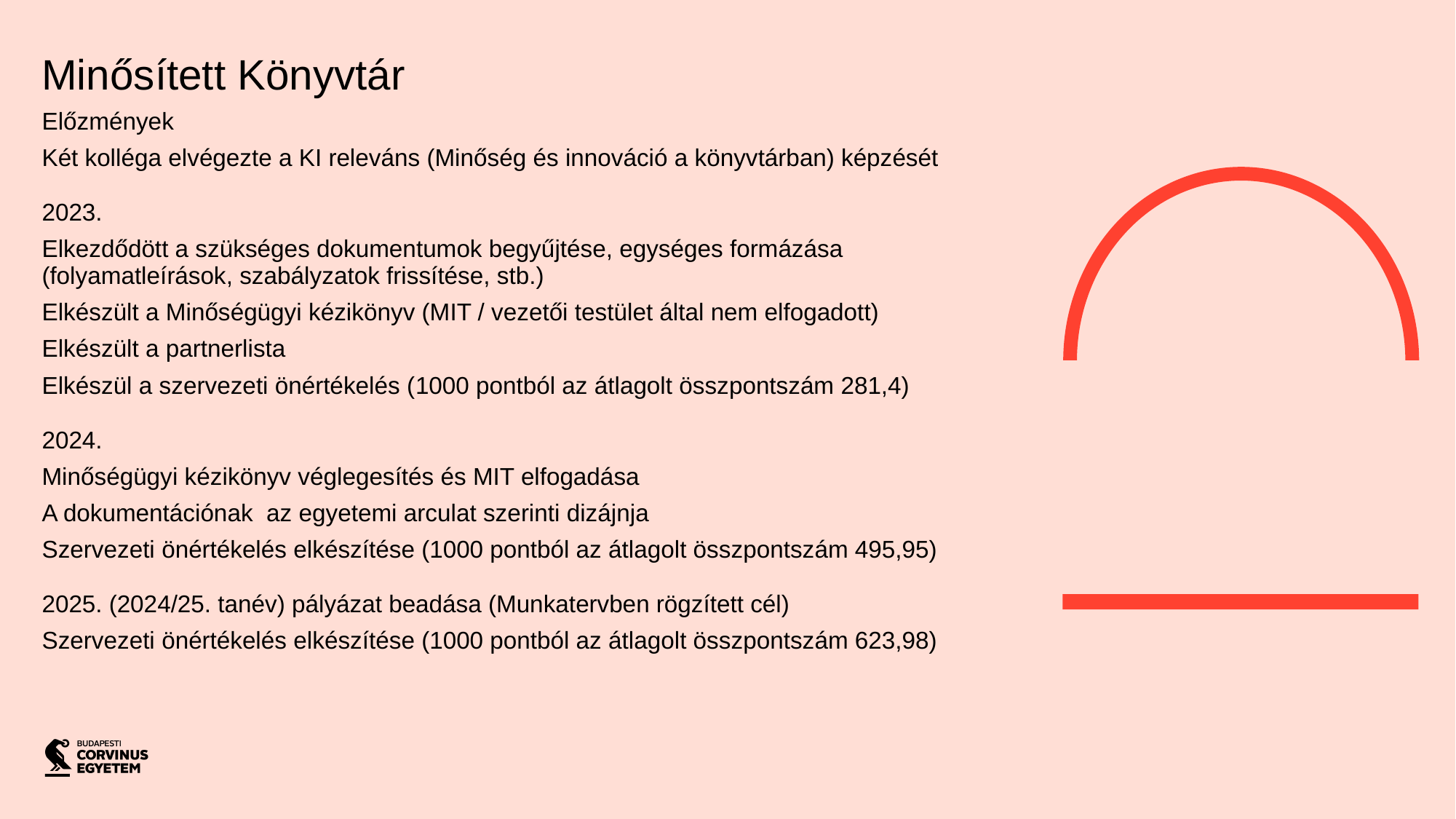

Minősített Könyvtár
Előzmények
Két kolléga elvégezte a KI releváns (Minőség és innováció a könyvtárban) képzését
2023.
Elkezdődött a szükséges dokumentumok begyűjtése, egységes formázása (folyamatleírások, szabályzatok frissítése, stb.)
Elkészült a Minőségügyi kézikönyv (MIT / vezetői testület által nem elfogadott)
Elkészült a partnerlista
Elkészül a szervezeti önértékelés (1000 pontból az átlagolt összpontszám 281,4)
2024.
Minőségügyi kézikönyv véglegesítés és MIT elfogadása
A dokumentációnak  az egyetemi arculat szerinti dizájnja
Szervezeti önértékelés elkészítése (1000 pontból az átlagolt összpontszám 495,95)
2025. (2024/25. tanév) pályázat beadása (Munkatervben rögzített cél)
Szervezeti önértékelés elkészítése (1000 pontból az átlagolt összpontszám 623,98)